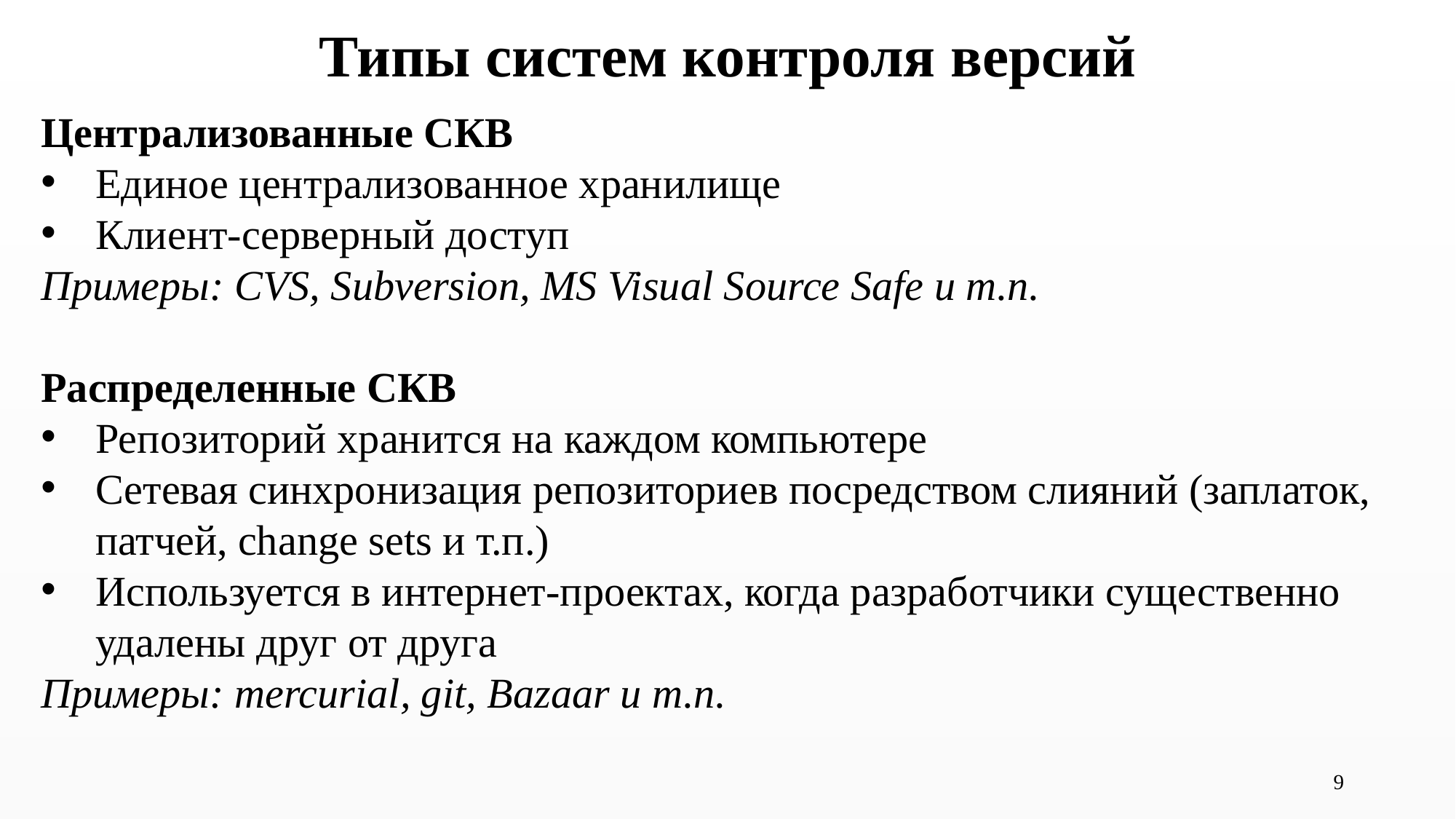

# Типы систем контроля версий
Централизованные СКВ
Единое централизованное хранилище
Клиент-серверный доступ
Примеры: CVS, Subversion, MS Visual Source Safe и т.п.

Распределенные СКВ
Репозиторий хранится на каждом компьютере
Сетевая синхронизация репозиториев посредством слияний (заплаток, патчей, change sets и т.п.)
Используется в интернет-проектах, когда разработчики существенно удалены друг от друга
Примеры: mercurial, git, Bazaar и т.п.
9